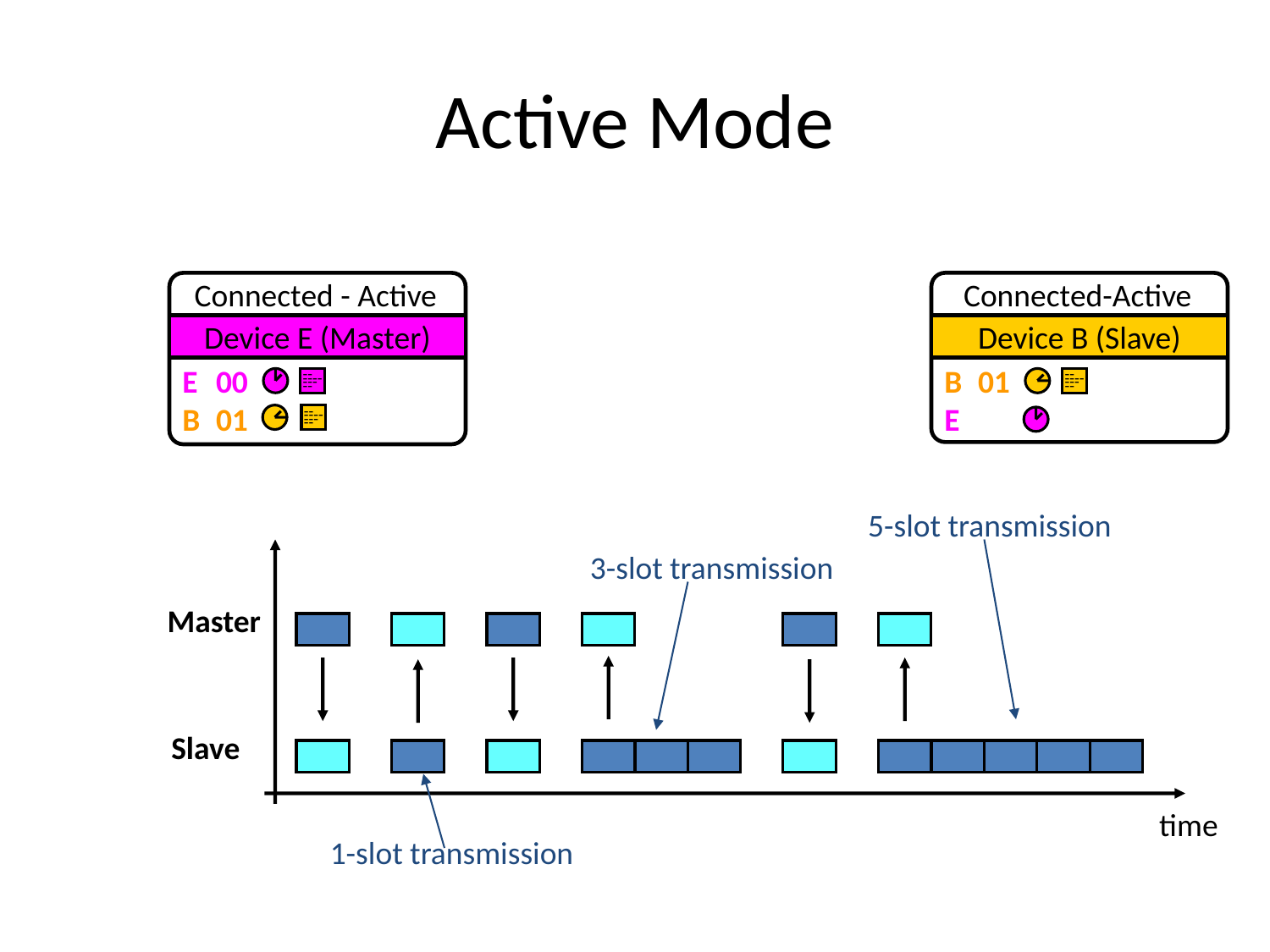

# Active Mode

Connected - Active

Connected-Active
Device E (Master)
Device B (Slave)
E
B
00
01
B
E
01

--
----
---
--

--
----
---
--
--
----
---
--

5-slot transmission

3-slot transmission

Master

Slave

time
1-slot transmission